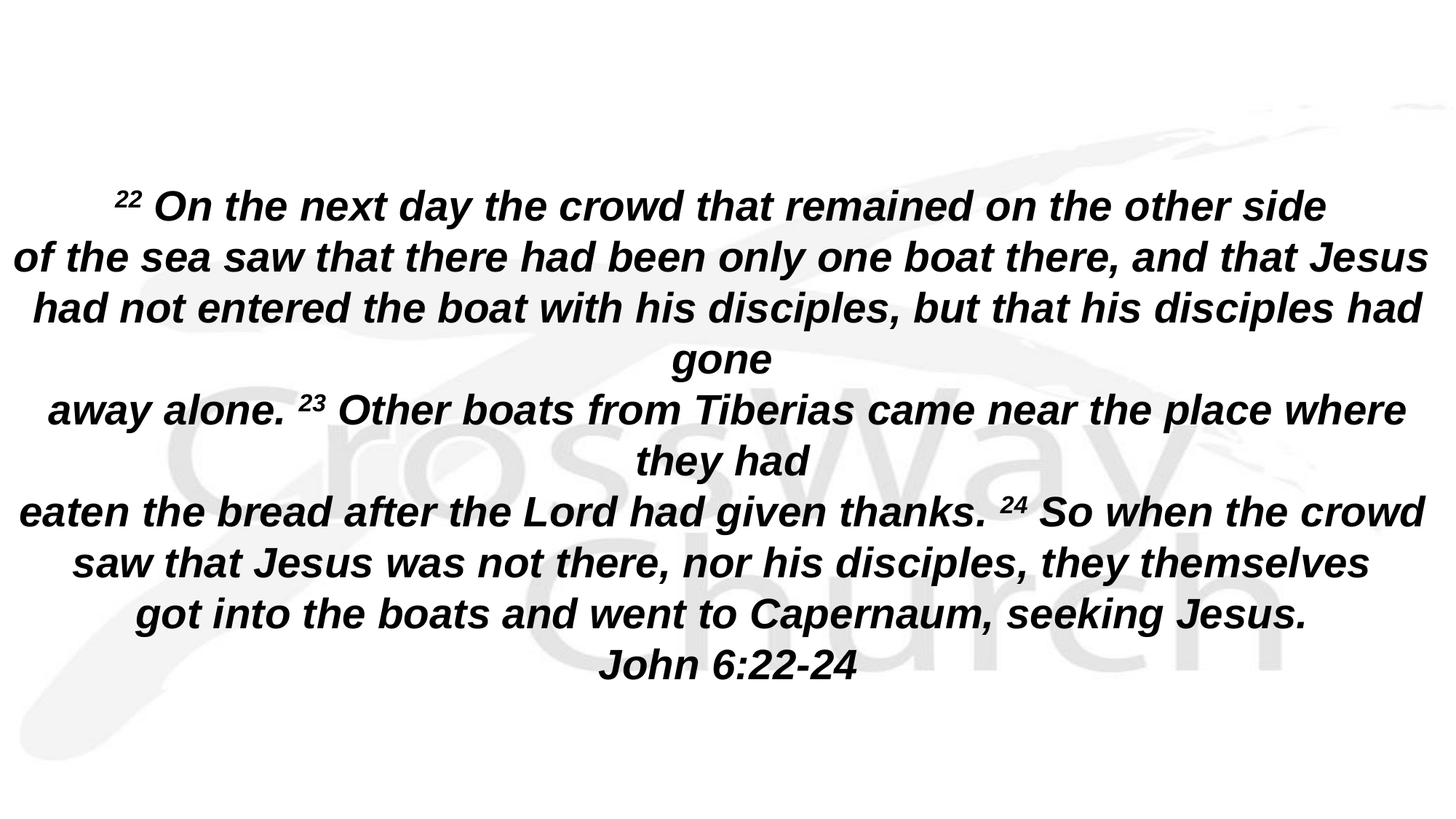

22 On the next day the crowd that remained on the other side
of the sea saw that there had been only one boat there, and that Jesus
had not entered the boat with his disciples, but that his disciples had gone
away alone. 23 Other boats from Tiberias came near the place where they had
eaten the bread after the Lord had given thanks. 24 So when the crowd
saw that Jesus was not there, nor his disciples, they themselves
got into the boats and went to Capernaum, seeking Jesus.
John 6:22-24